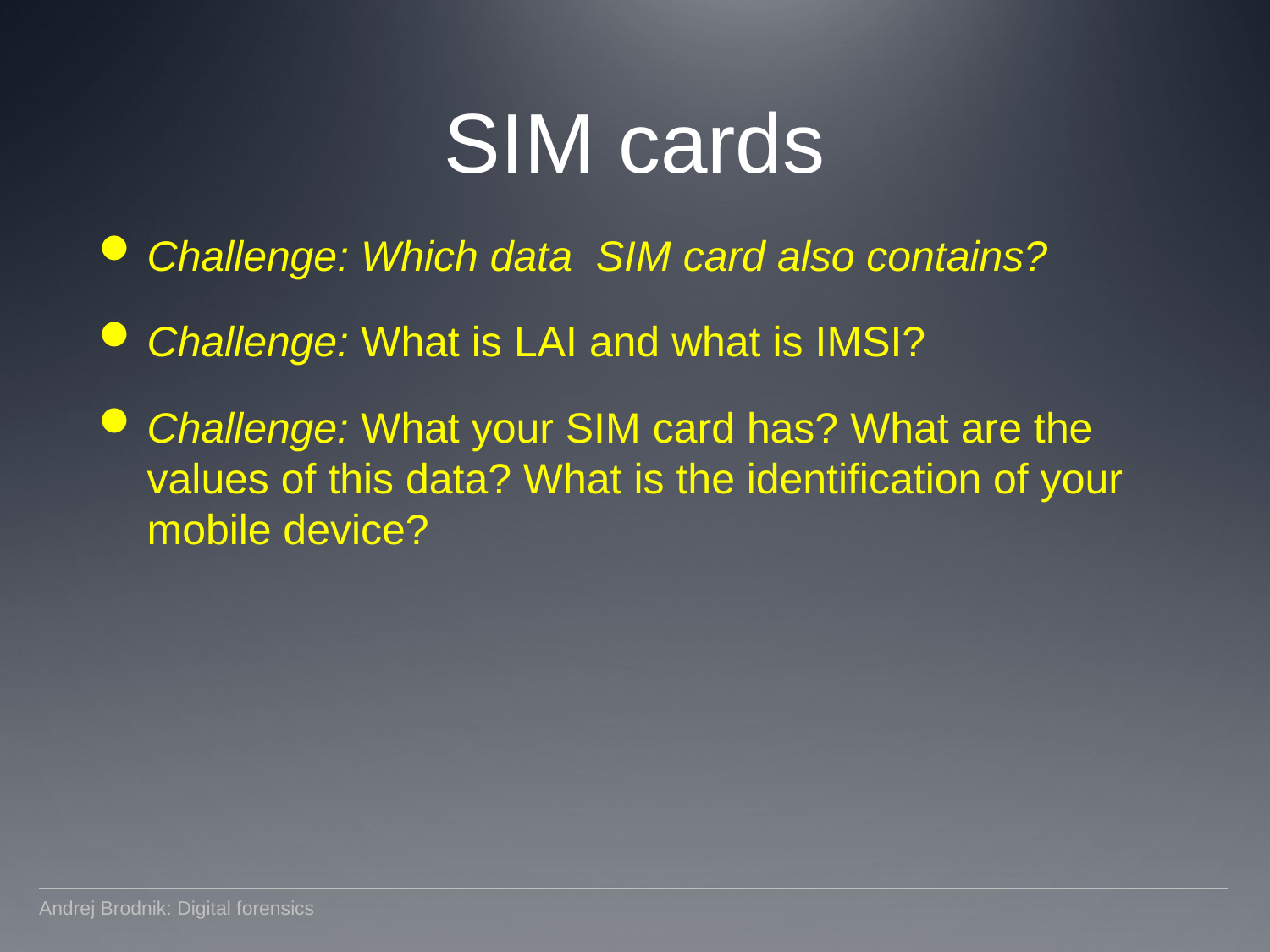

# SIM cards
Challenge: Which data  SIM card also contains?
Challenge: What is LAI and what is IMSI?
Challenge: What your SIM card has? What are the values of this data? What is the identification of your mobile device?
Andrej Brodnik: Digital forensics